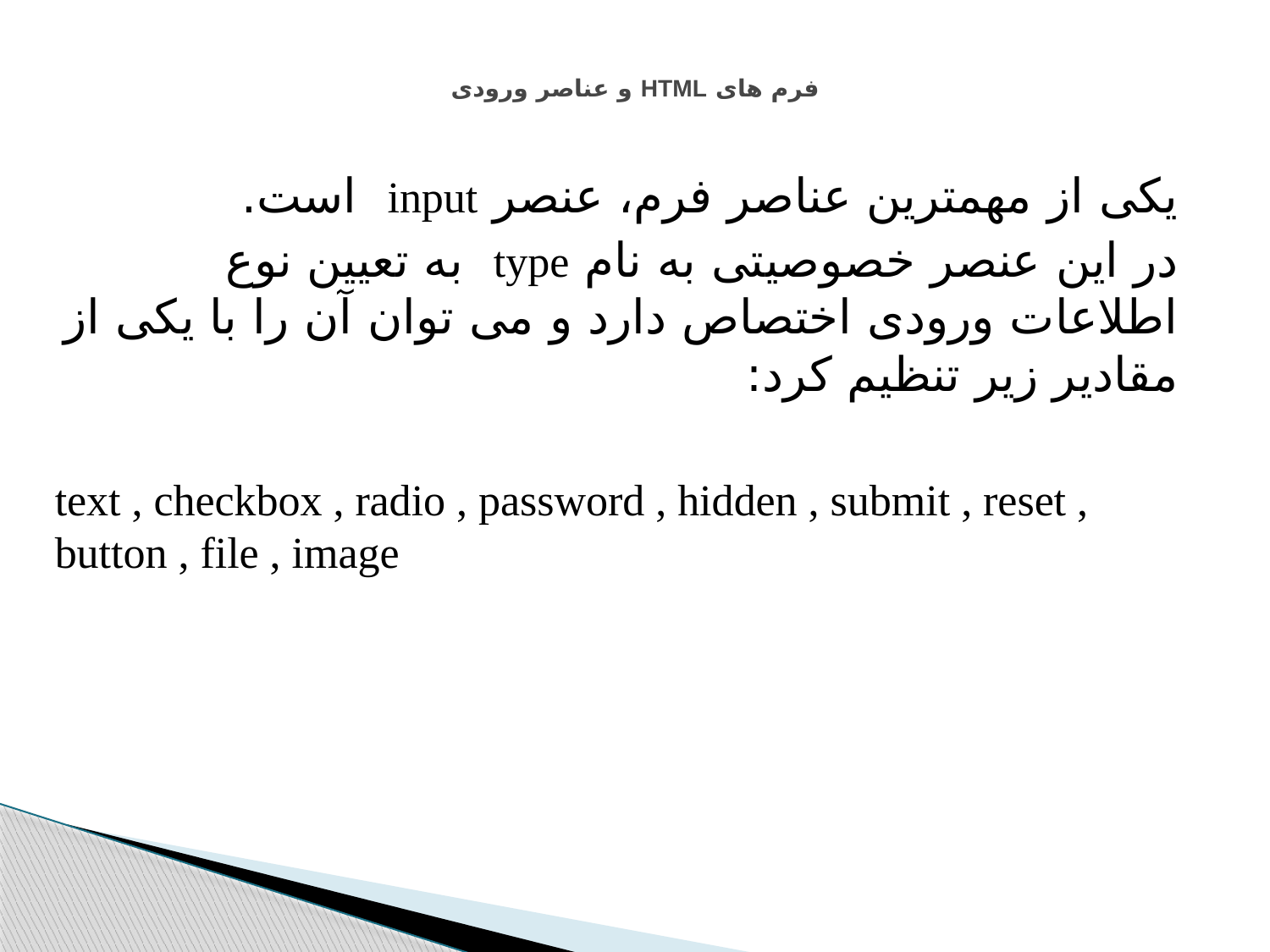

# فرم های HTML و عناصر ورودی
یکی از مهمترین عناصر فرم، عنصر input  است.
در اين عنصر خصوصیتی به نام type  به تعيين نوع اطلاعات ورودی اختصاص دارد و می توان آن را با یکی از مقادیر زیر تنظیم کرد:

text , checkbox , radio , password , hidden , submit , reset , button , file , image